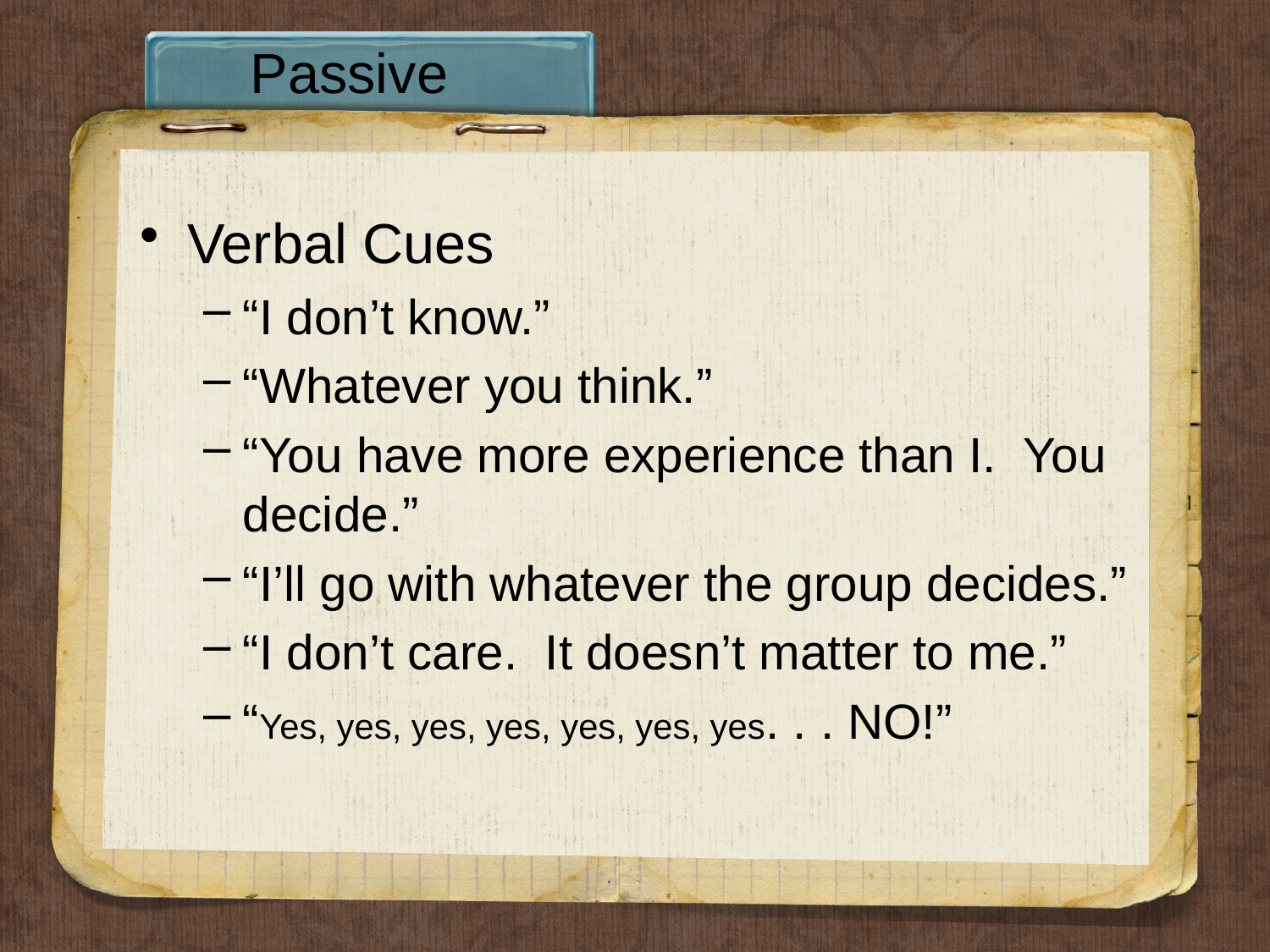

# Passive
Verbal Cues
“I don’t know.”
“Whatever you think.”
“You have more experience than I.  You decide.”
“I’ll go with whatever the group decides.”
“I don’t care.  It doesn’t matter to me.”
“Yes, yes, yes, yes, yes, yes, yes. . . NO!”